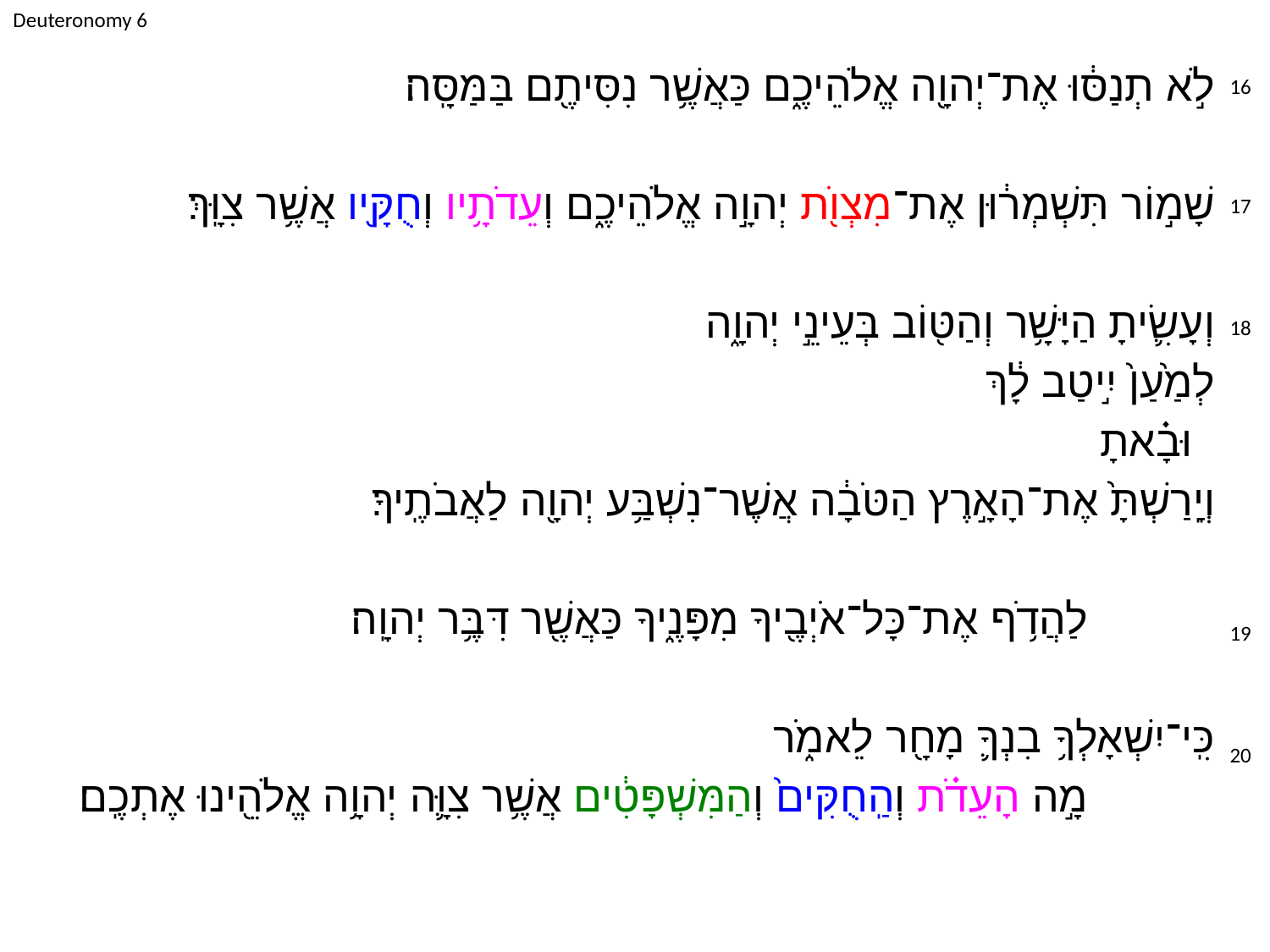

Deuteronomy 6
	לֹ֣א תְנַסּ֔וּ אֶת־יְהוָ֖ה אֱלֹהֵיכֶ֑ם כַּאֲשֶׁ֥ר נִסִּיתֶ֖ם בַּמַּסָּֽה׃

	שָׁמ֣וֹר תִּשְׁמְר֔וּן אֶת־מִצְוֺ֖ת יְהוָ֣ה אֱלֹהֵיכֶ֑ם וְעֵדֹתָ֥יו וְחֻקָּ֖יו אֲשֶׁ֥ר צִוָּֽךְ׃

וְעָשִׂ֛יתָ הַיָּשָׁ֥ר וְהַטּ֖וֹב בְּעֵינֵ֣י יְהוָ֑ה
	לְמַ֙עַן֙ יִ֣יטַב לָ֔ךְ
	וּבָ֗אתָ
	וְיָֽרַשְׁתָּ֙ אֶת־הָאָ֣רֶץ הַטֹּבָ֔ה אֲשֶׁר־נִשְׁבַּ֥ע יְהוָ֖ה לַאֲבֹתֶֽיךָ׃

		לַהֲדֹ֥ף אֶת־כָּל־אֹיְבֶ֖יךָ מִפָּנֶ֑יךָ כַּאֲשֶׁ֖ר דִּבֶּ֥ר יְהוָֽה׃

	כִּֽי־יִשְׁאָלְךָ֥ בִנְךָ֛ מָחָ֖ר לֵאמֹ֑ר
		מָ֣ה הָעֵדֹ֗ת וְהַֽחֻקִּים֙ וְהַמִּשְׁפָּטִ֔ים אֲשֶׁ֥ר צִוָּ֛ה יְהוָ֥ה אֱלֹהֵ֖ינוּ אֶתְכֶֽם׃
16
17
18
19
20